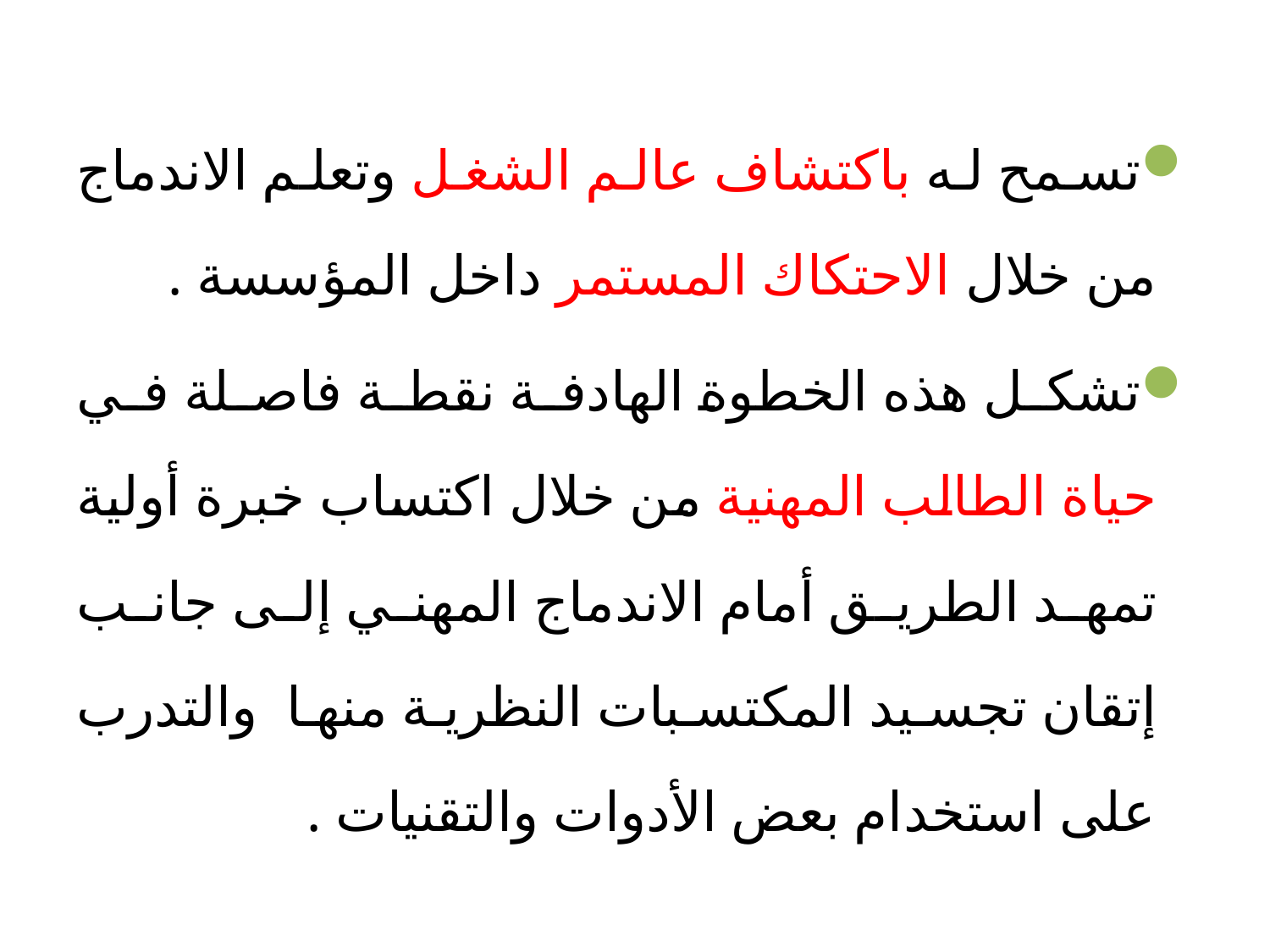

تسمح له باكتشاف عالم الشغل وتعلم الاندماج من خلال الاحتكاك المستمر داخل المؤسسة .
تشكل هذه الخطوة الهادفة نقطة فاصلة في حياة الطالب المهنية من خلال اكتساب خبرة أولية تمهد الطريق أمام الاندماج المهني إلى جانب إتقان تجسيد المكتسبات النظرية منها  والتدرب على استخدام بعض الأدوات والتقنيات .